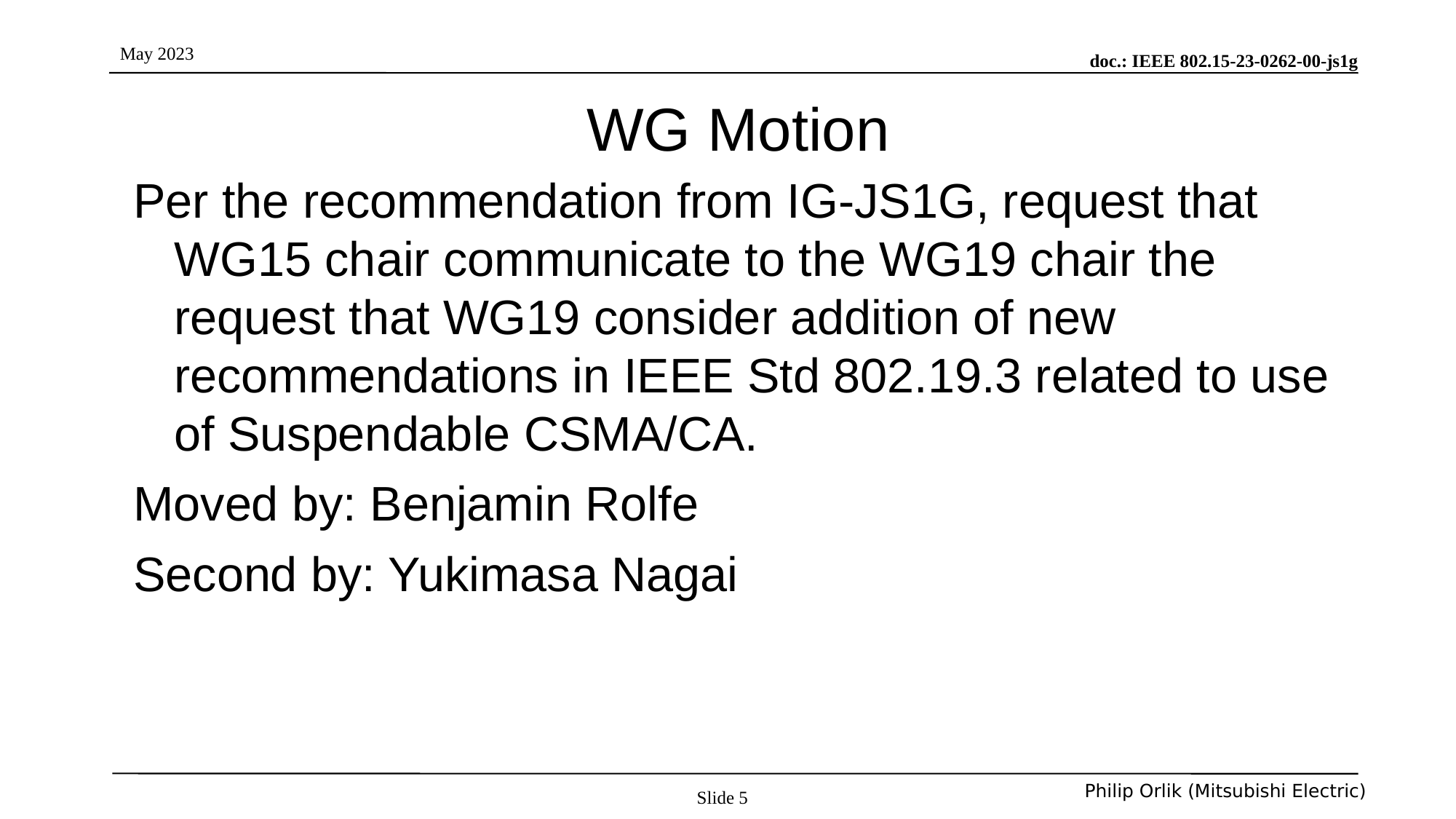

# WG Motion
Per the recommendation from IG-JS1G, request that WG15 chair communicate to the WG19 chair the request that WG19 consider addition of new recommendations in IEEE Std 802.19.3 related to use of Suspendable CSMA/CA.
Moved by: Benjamin Rolfe
Second by: Yukimasa Nagai

Slide 5